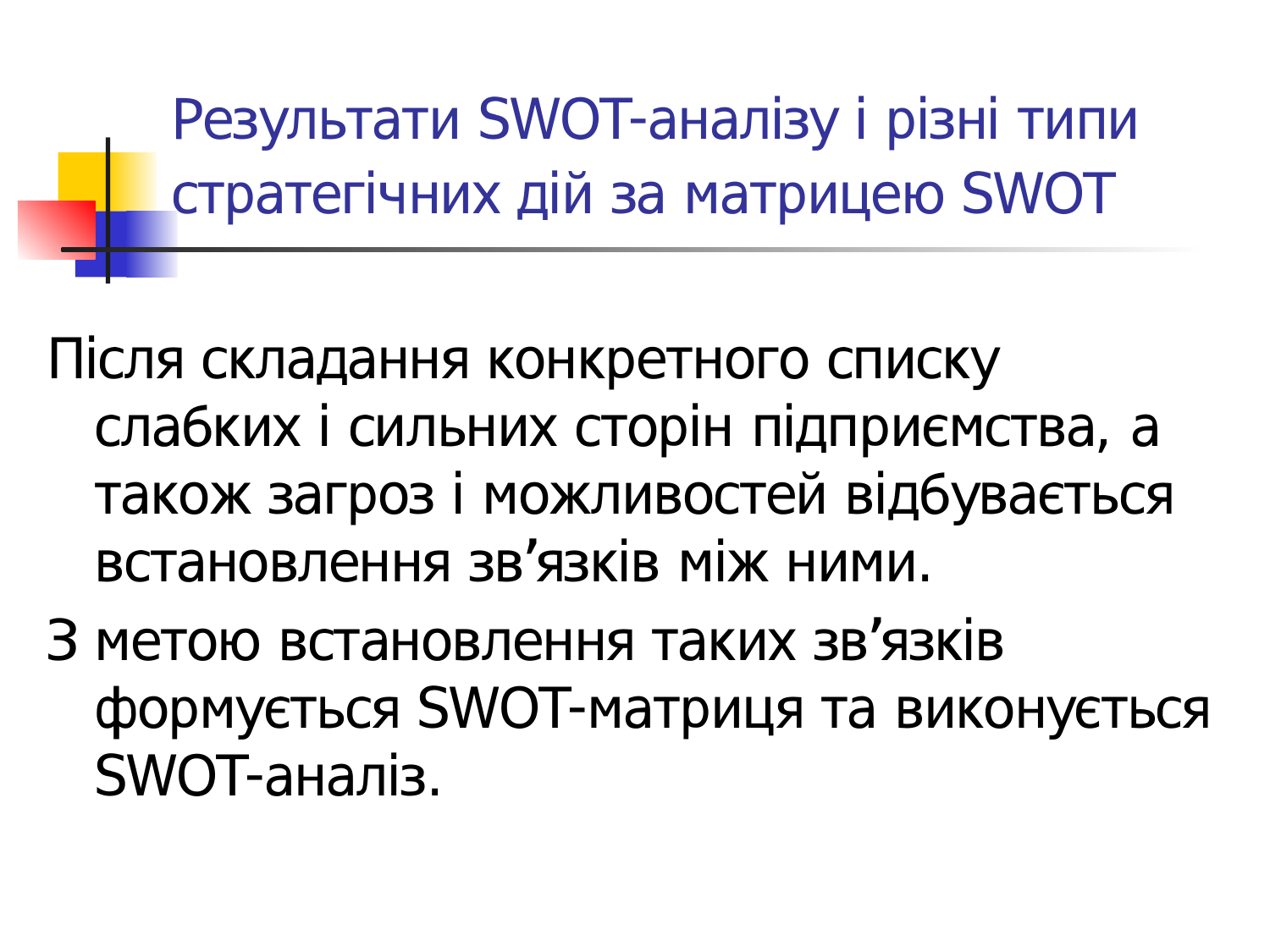

# Результати SWOT-аналізу і різні типи стратегічних дій за матрицею SWOT
Після складання конкретного списку слабких і сильних сторін підприємства, а також загроз і можливостей відбувається встановлення зв’язків між ними.
З метою встановлення таких зв’язків формується SWOT-матриця та виконується SWOT-аналіз.